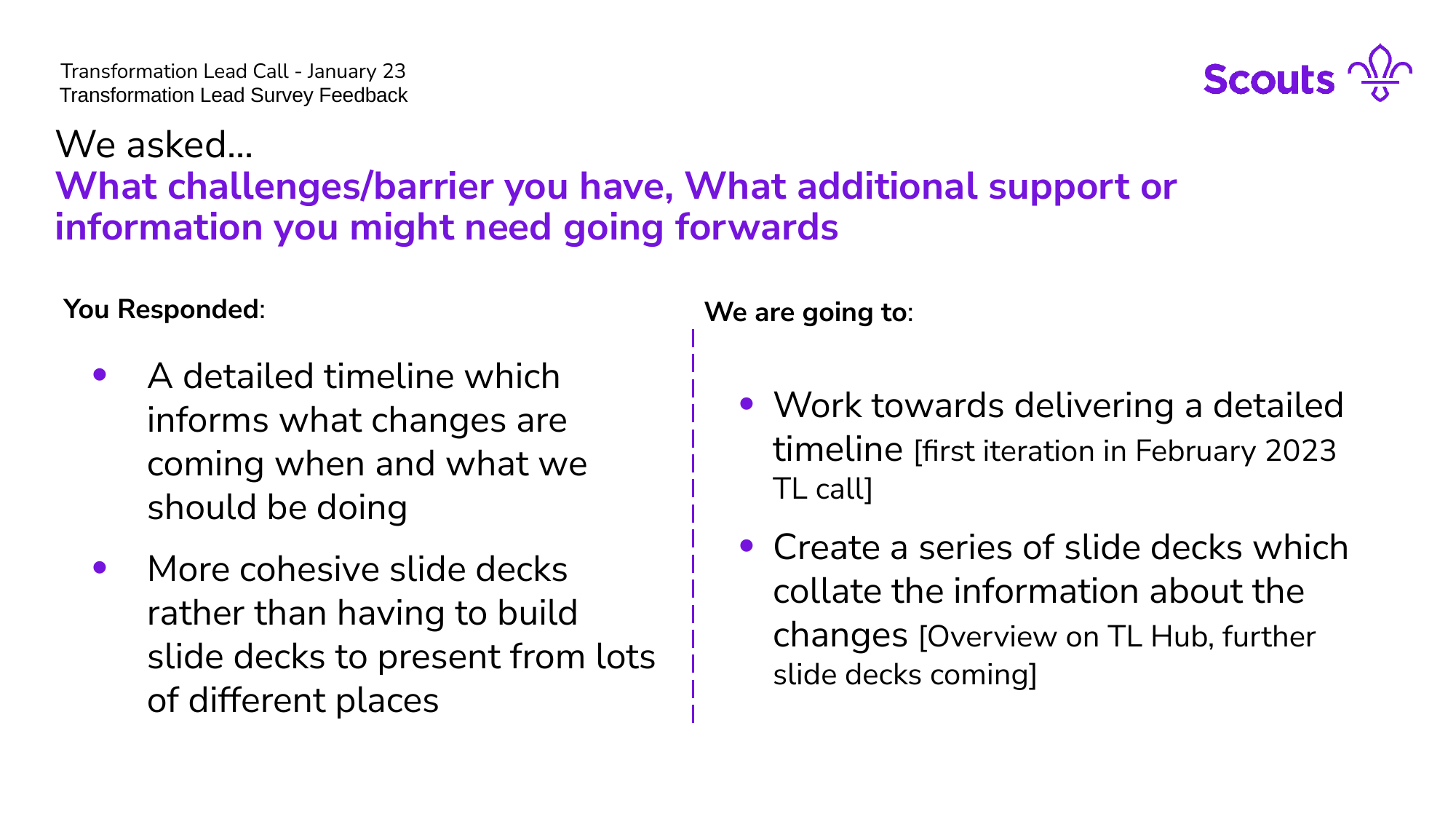

Transformation Lead Call - January 23
Transformation Lead Survey Feedback
We asked...
What challenges/barrier you have, What additional support or information you might need going forwards
You Responded:
We are going to:
A detailed timeline which informs what changes are coming when and what we should be doing
More cohesive slide decks rather than having to build slide decks to present from lots of different places
Work towards delivering a detailed timeline [first iteration in February 2023 TL call]
Create a series of slide decks which collate the information about the changes [Overview on TL Hub, further slide decks coming]